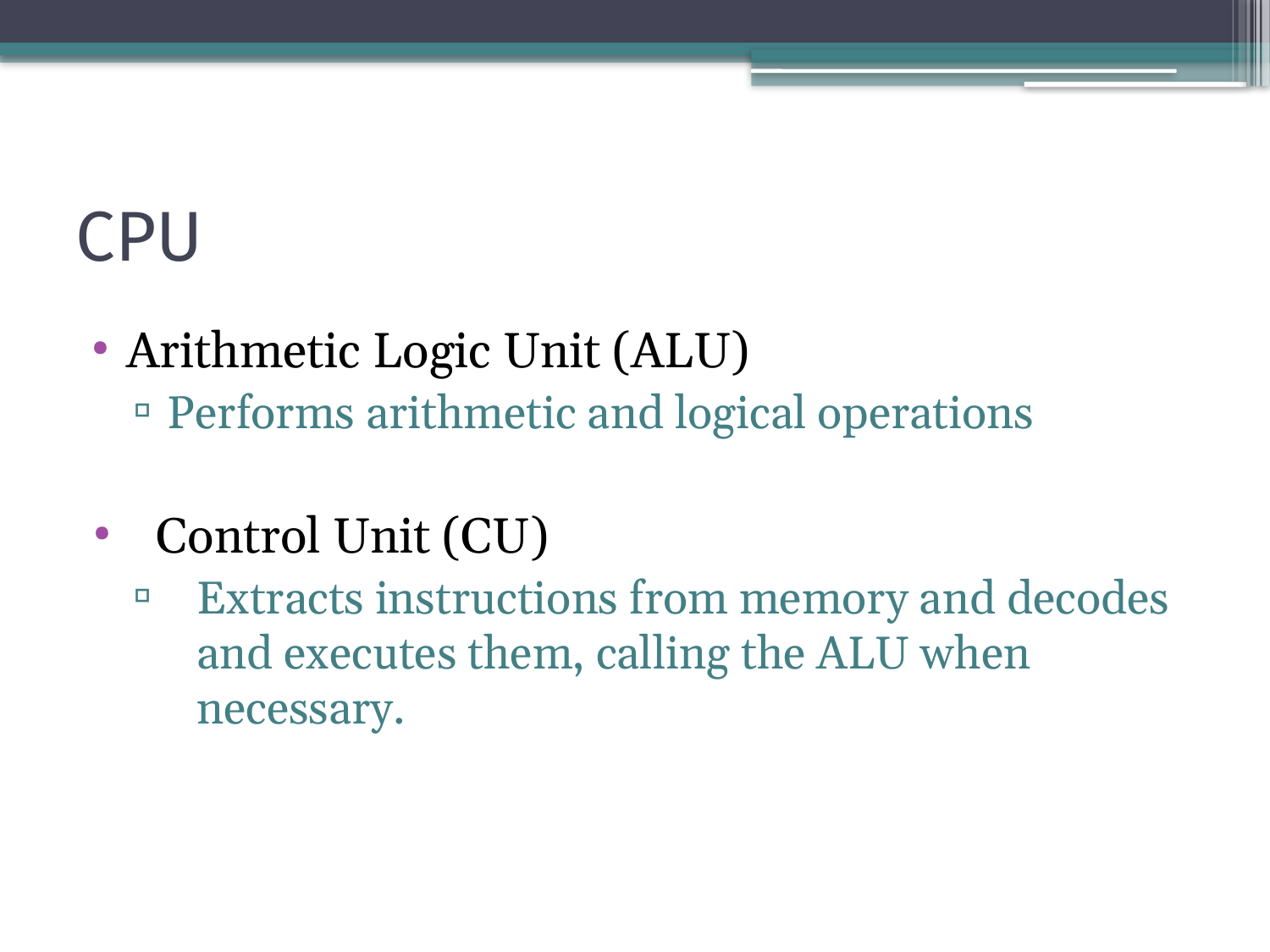

# CPU
Arithmetic Logic Unit (ALU)
Performs arithmetic and logical operations

Control Unit (CU)
Extracts instructions from memory and decodes and executes them, calling the ALU when necessary.